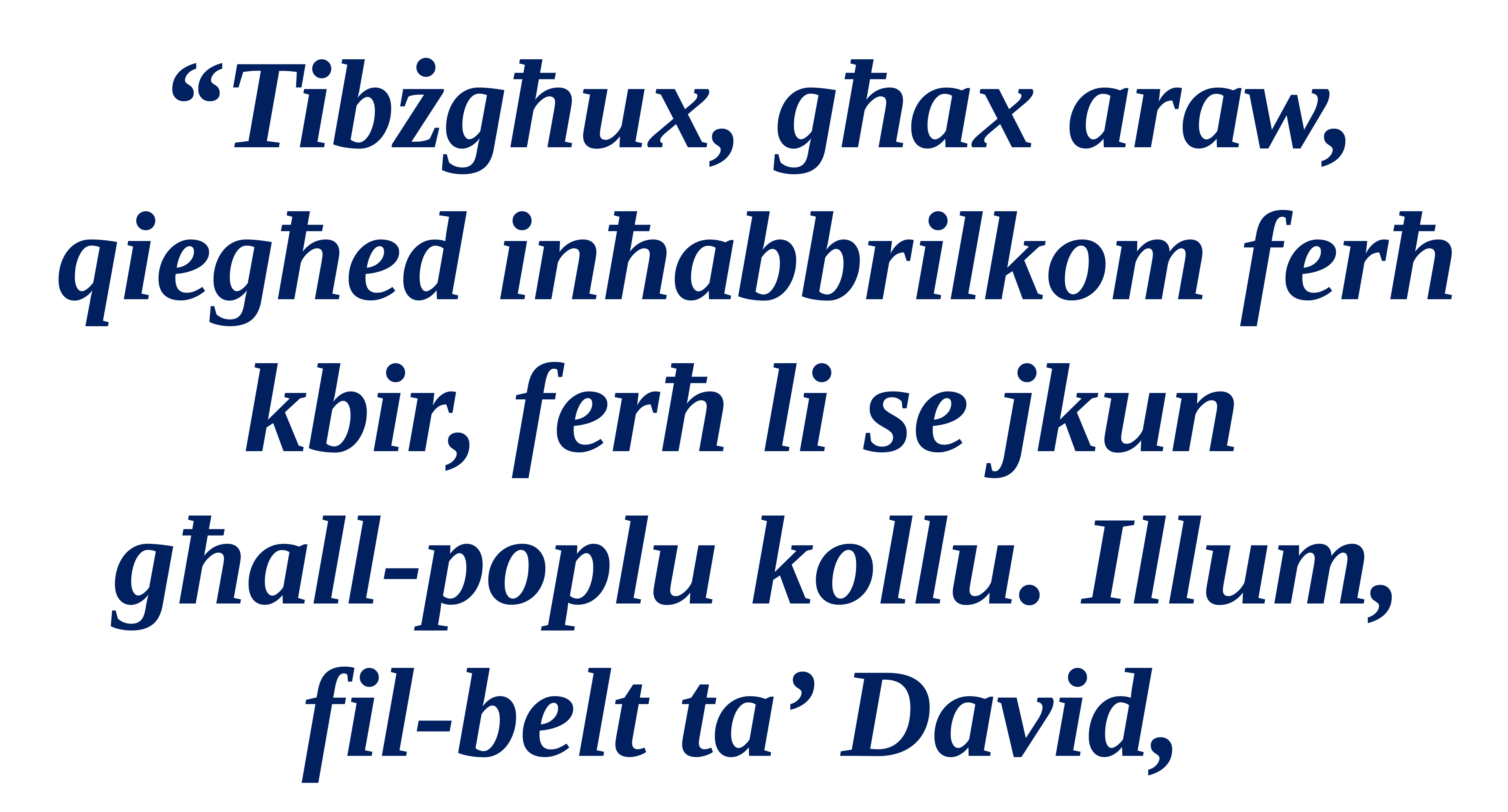

“Tibżgħux, għax araw, qiegħed inħabbrilkom ferħ
kbir, ferħ li se jkun
għall-poplu kollu. Illum, fil-belt ta’ David,